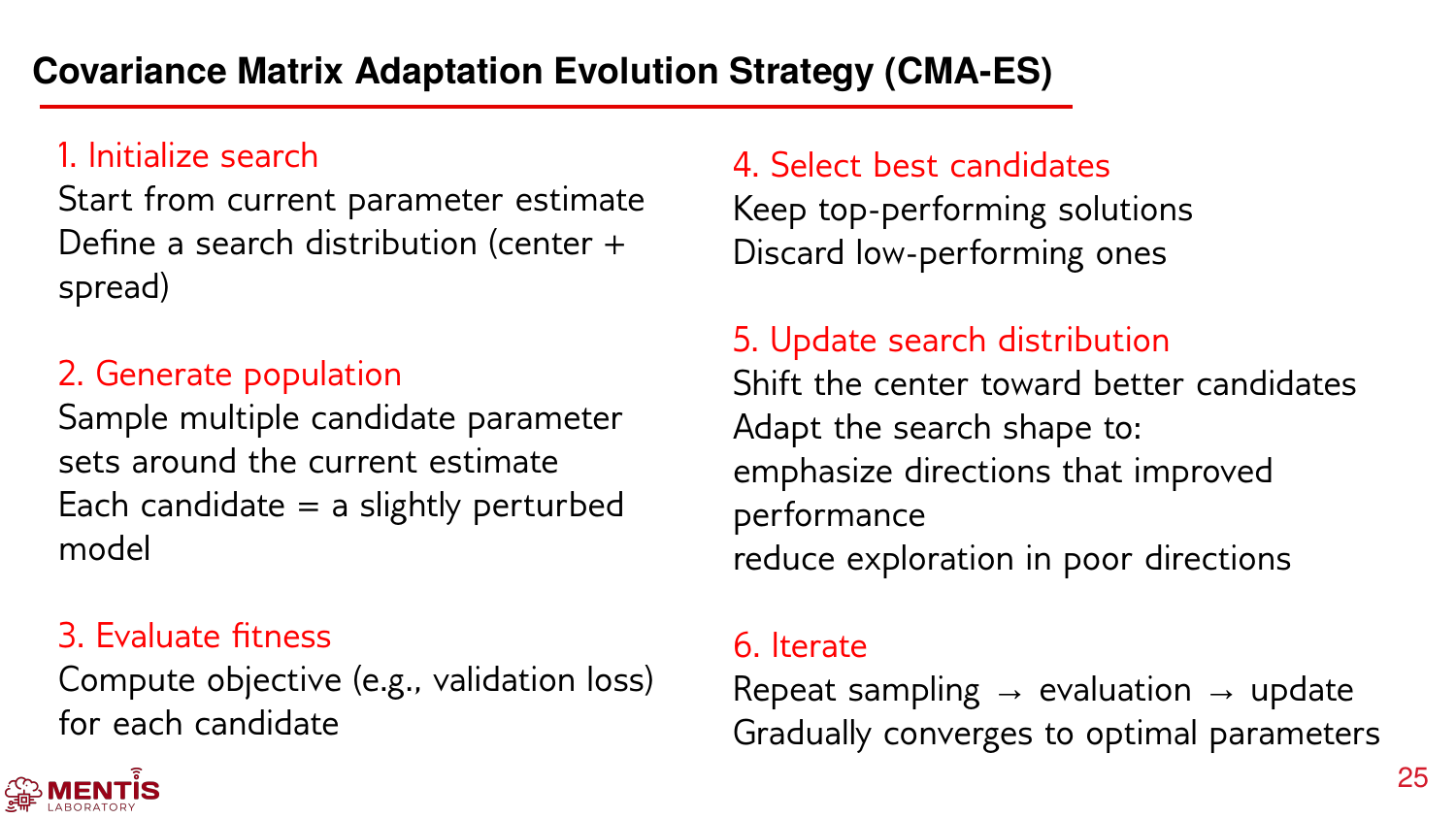

# Covariance Matrix Adaptation Evolution Strategy (CMA-ES)
1. Initialize search
Start from current parameter estimate
Define a search distribution (center + spread)

2. Generate population
Sample multiple candidate parameter sets around the current estimate
Each candidate = a slightly perturbed model

3. Evaluate fitness
Compute objective (e.g., validation loss) for each candidate

4. Select best candidates
Keep top-performing solutions
Discard low-performing ones

5. Update search distribution
Shift the center toward better candidates
Adapt the search shape to:
emphasize directions that improved performance
reduce exploration in poor directions
6. Iterate
Repeat sampling → evaluation → update
Gradually converges to optimal parameters
25